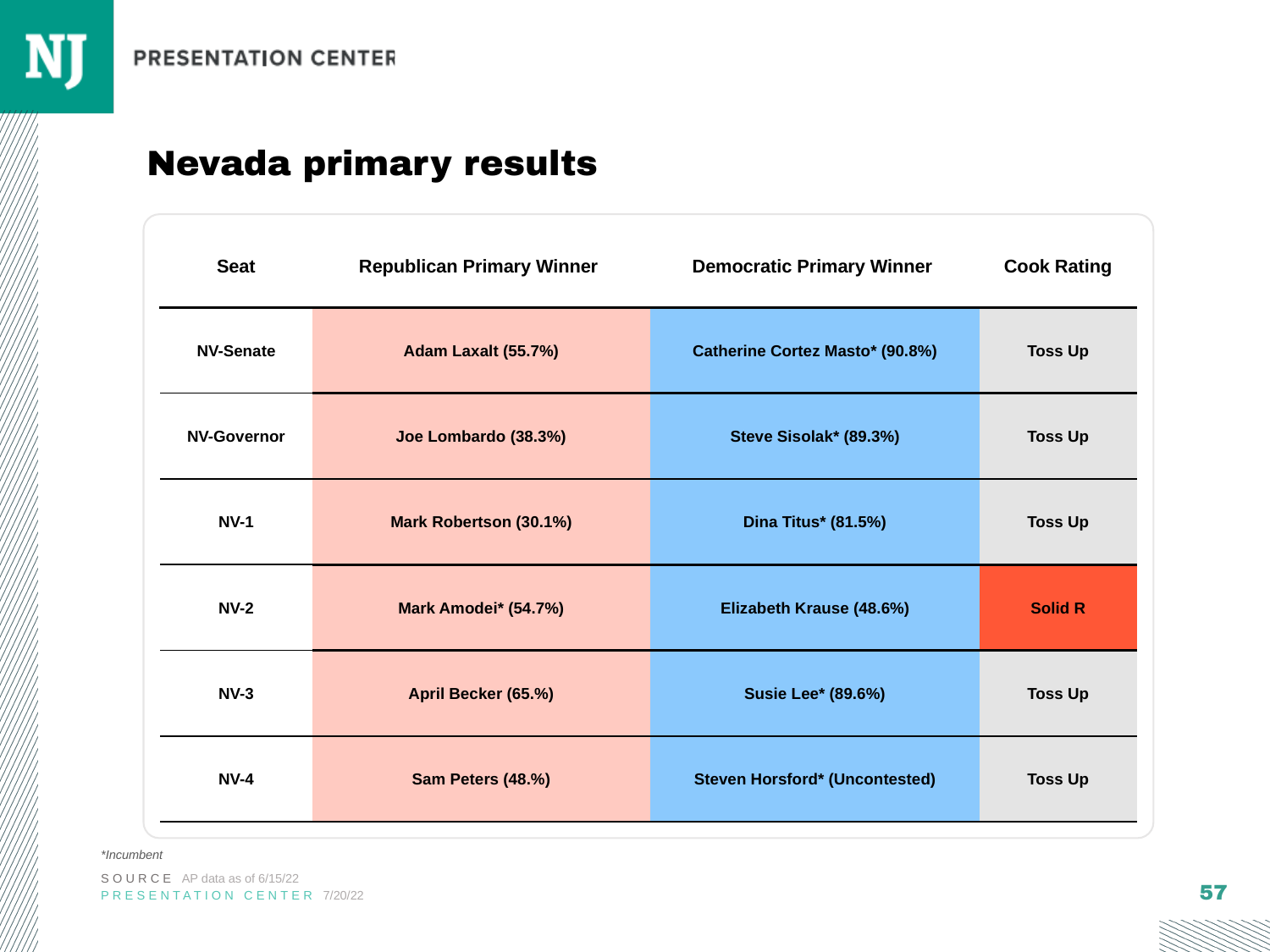

# Nevada primary results

| Seat | Republican Primary Winner | Democratic Primary Winner | Cook Rating |
| --- | --- | --- | --- |
| NV-Senate | Adam Laxalt (55.7%) | Catherine Cortez Masto\* (90.8%) | Toss Up |
| NV-Governor | Joe Lombardo (38.3%) | Steve Sisolak\* (89.3%) | Toss Up |
| NV-1 | Mark Robertson (30.1%) | Dina Titus\* (81.5%) | Toss Up |
| NV-2 | Mark Amodei\* (54.7%) | Elizabeth Krause (48.6%) | Solid R |
| NV-3 | April Becker (65.%) | Susie Lee\* (89.6%) | Toss Up |
| NV-4 | Sam Peters (48.%) | Steven Horsford\* (Uncontested) | Toss Up |
*Incumbent
SOURCE AP data as of 6/15/22
PRESENTATION CENTER 7/20/22